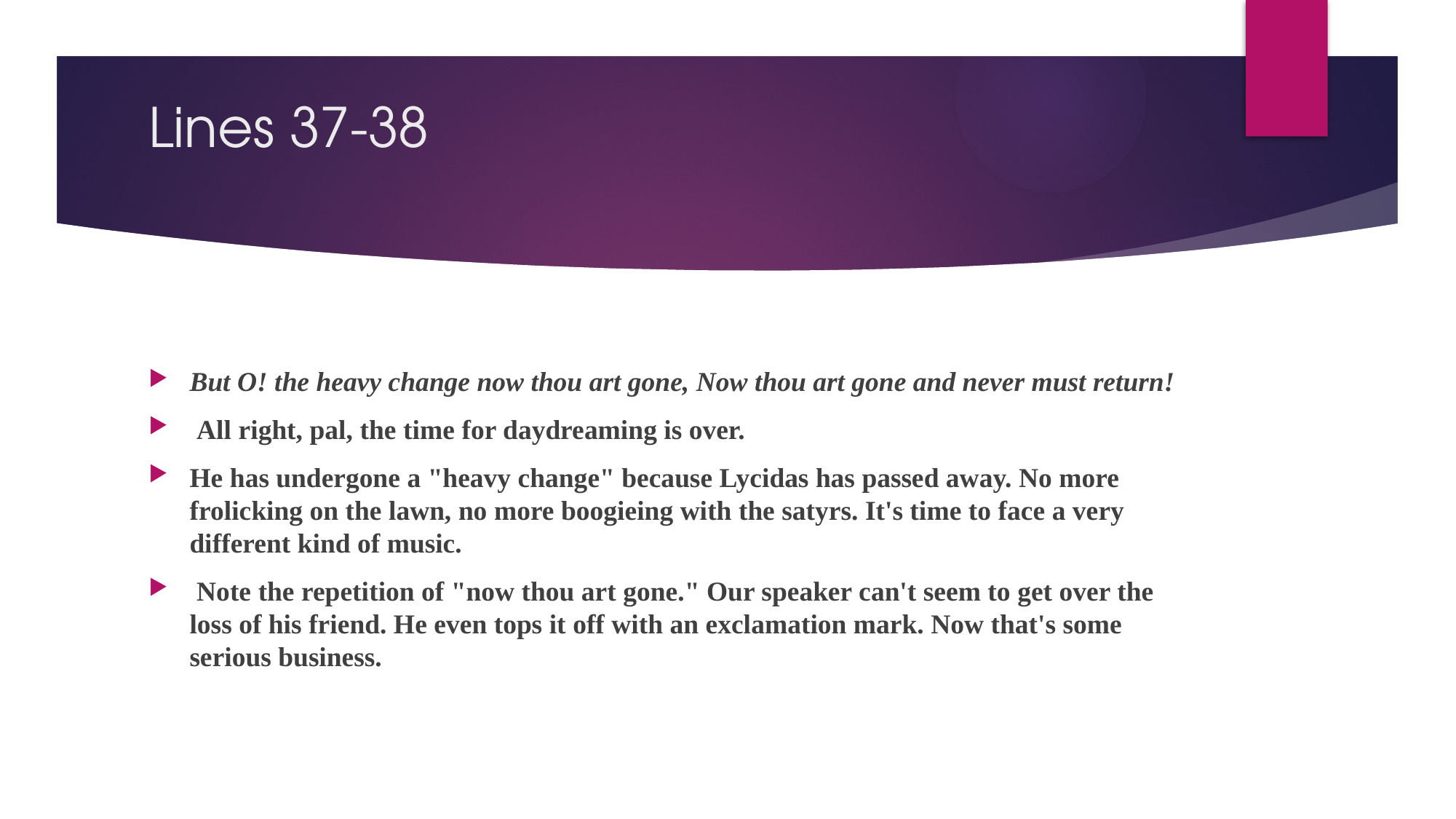

# Lines 37-38

But O! the heavy change now thou art gone, Now thou art gone and never must return!
 All right, pal, the time for daydreaming is over.
He has undergone a "heavy change" because Lycidas has passed away. No more frolicking on the lawn, no more boogieing with the satyrs. It's time to face a very different kind of music.
 Note the repetition of "now thou art gone." Our speaker can't seem to get over the loss of his friend. He even tops it off with an exclamation mark. Now that's some serious business.